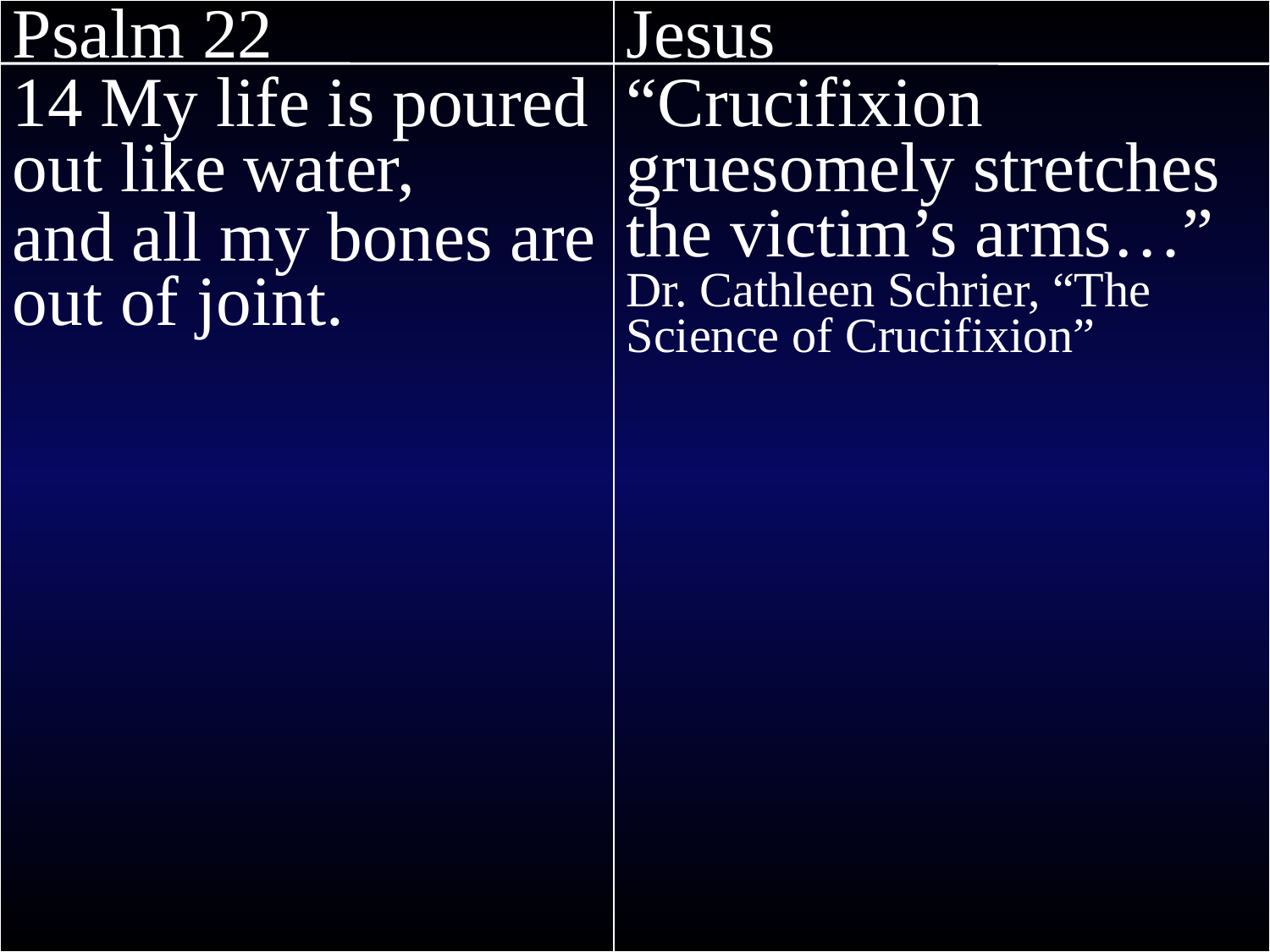

Psalm 22
14 My life is poured out like water,
and all my bones are out of joint.

Jesus
“Crucifixion gruesomely stretches the victim’s arms…”
Dr. Cathleen Schrier, “The Science of Crucifixion”